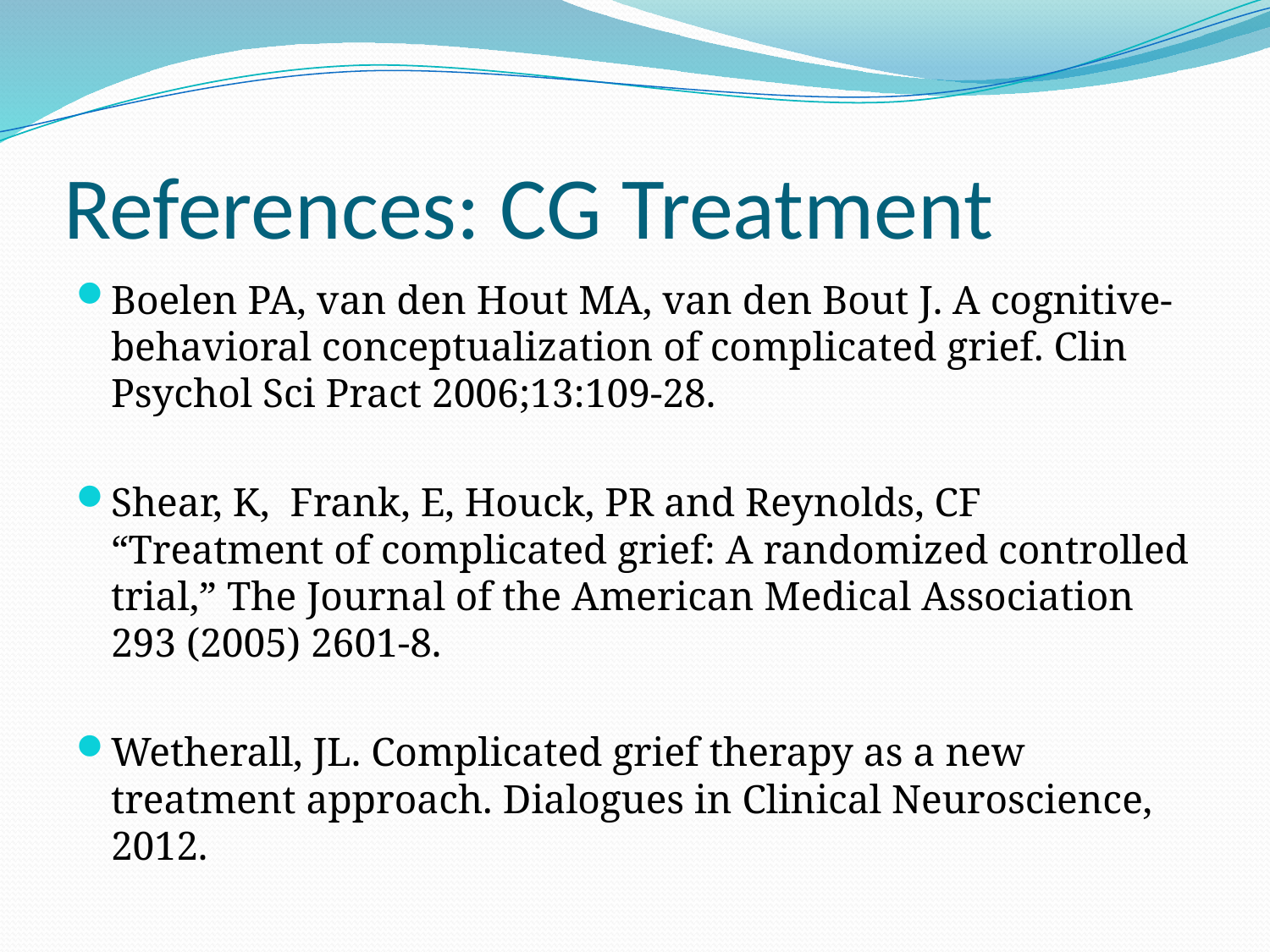

# References: CG Treatment
Boelen PA, van den Hout MA, van den Bout J. A cognitive-behavioral conceptualization of complicated grief. Clin Psychol Sci Pract 2006;13:109-28.

Shear, K,  Frank, E, Houck, PR and Reynolds, CF “Treatment of complicated grief: A randomized controlled trial,” The Journal of the American Medical Association 293 (2005) 2601-8.

Wetherall, JL. Complicated grief therapy as a new treatment approach. Dialogues in Clinical Neuroscience, 2012.